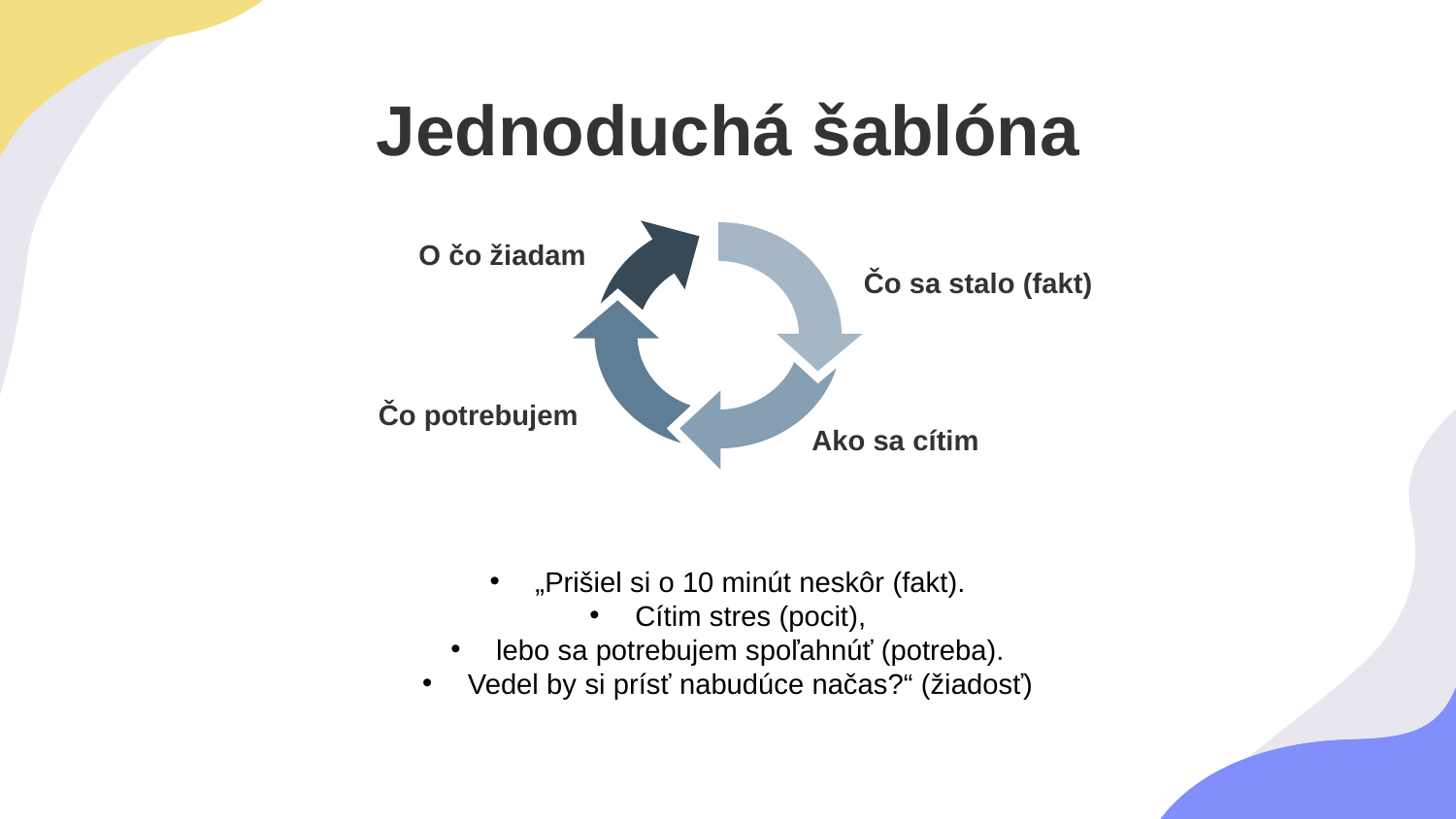

# Jednoduchá šablóna

O čo žiadam
Čo sa stalo (fakt)
Čo potrebujem
Ako sa cítim
„Prišiel si o 10 minút neskôr (fakt).
Cítim stres (pocit),
lebo sa potrebujem spoľahnúť (potreba).
Vedel by si prísť nabudúce načas?“ (žiadosť)